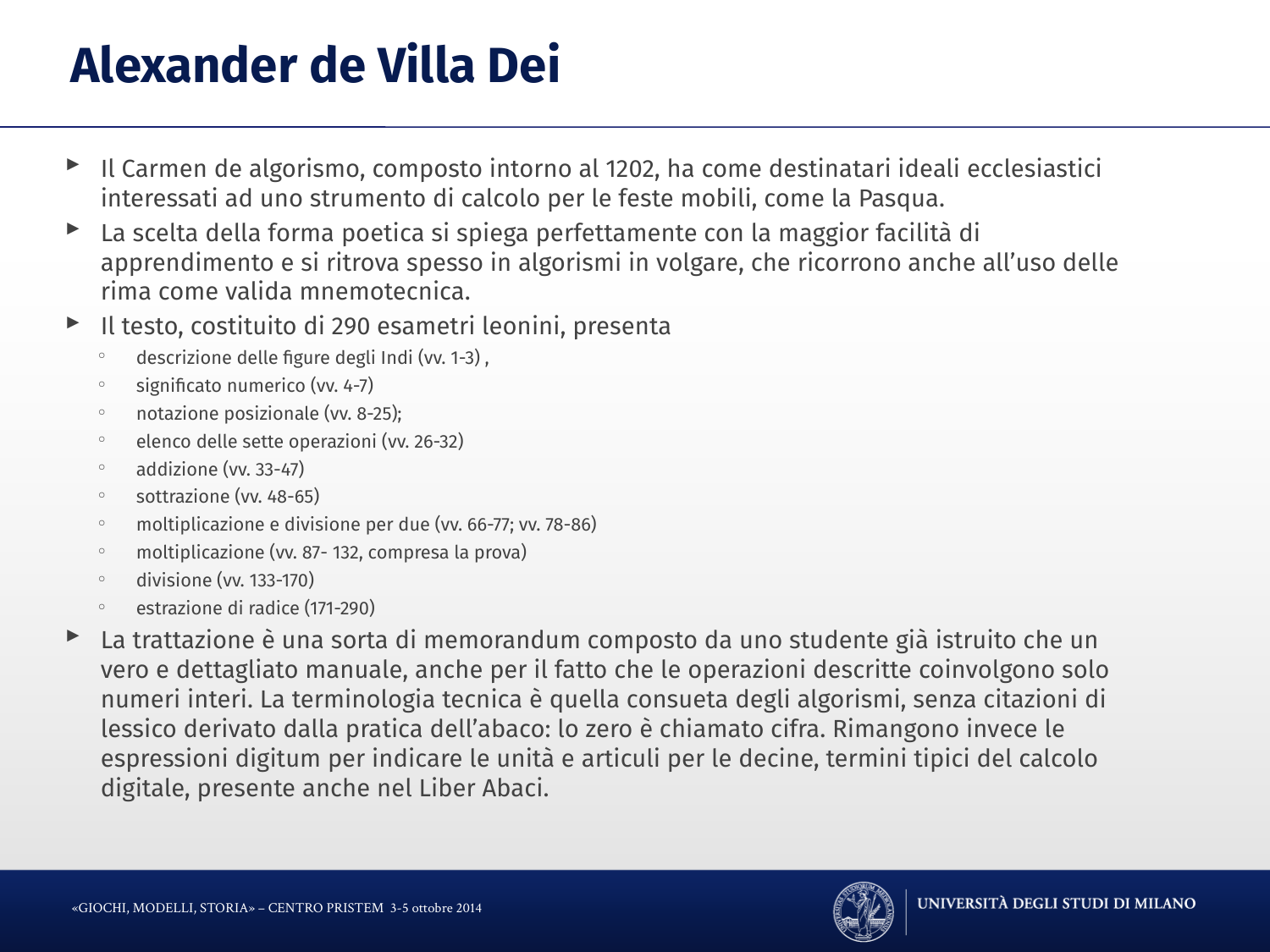

# Alexander de Villa Dei
Il Carmen de algorismo, composto intorno al 1202, ha come destinatari ideali ecclesiastici interessati ad uno strumento di calcolo per le feste mobili, come la Pasqua.
La scelta della forma poetica si spiega perfettamente con la maggior facilità di apprendimento e si ritrova spesso in algorismi in volgare, che ricorrono anche all’uso delle rima come valida mnemotecnica.
Il testo, costituito di 290 esametri leonini, presenta
descrizione delle figure degli Indi (vv. 1-3) ,
significato numerico (vv. 4-7)
notazione posizionale (vv. 8-25);
elenco delle sette operazioni (vv. 26-32)
addizione (vv. 33-47)
sottrazione (vv. 48-65)
moltiplicazione e divisione per due (vv. 66-77; vv. 78-86)
moltiplicazione (vv. 87- 132, compresa la prova)
divisione (vv. 133-170)
estrazione di radice (171-290)
La trattazione è una sorta di memorandum composto da uno studente già istruito che un vero e dettagliato manuale, anche per il fatto che le operazioni descritte coinvolgono solo numeri interi. La terminologia tecnica è quella consueta degli algorismi, senza citazioni di lessico derivato dalla pratica dell’abaco: lo zero è chiamato cifra. Rimangono invece le espressioni digitum per indicare le unità e articuli per le decine, termini tipici del calcolo digitale, presente anche nel Liber Abaci.